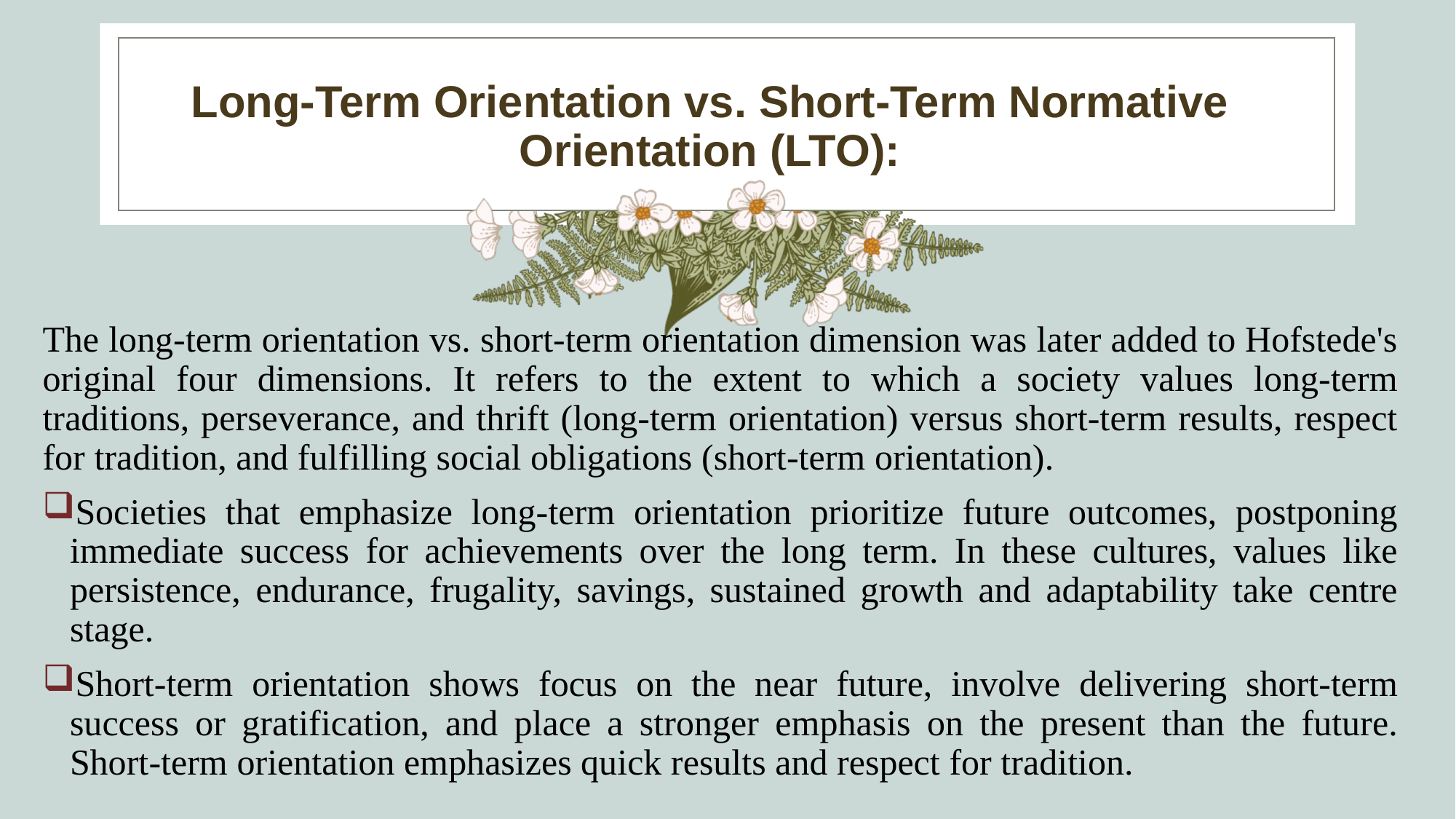

# Long-Term Orientation vs. Short-Term Normative Orientation (LTO):
The long-term orientation vs. short-term orientation dimension was later added to Hofstede's original four dimensions. It refers to the extent to which a society values long-term traditions, perseverance, and thrift (long-term orientation) versus short-term results, respect for tradition, and fulfilling social obligations (short-term orientation).
Societies that emphasize long-term orientation prioritize future outcomes, postponing immediate success for achievements over the long term. In these cultures, values like persistence, endurance, frugality, savings, sustained growth and adaptability take centre stage.
Short-term orientation shows focus on the near future, involve delivering short-term success or gratification, and place a stronger emphasis on the present than the future. Short-term orientation emphasizes quick results and respect for tradition.

12